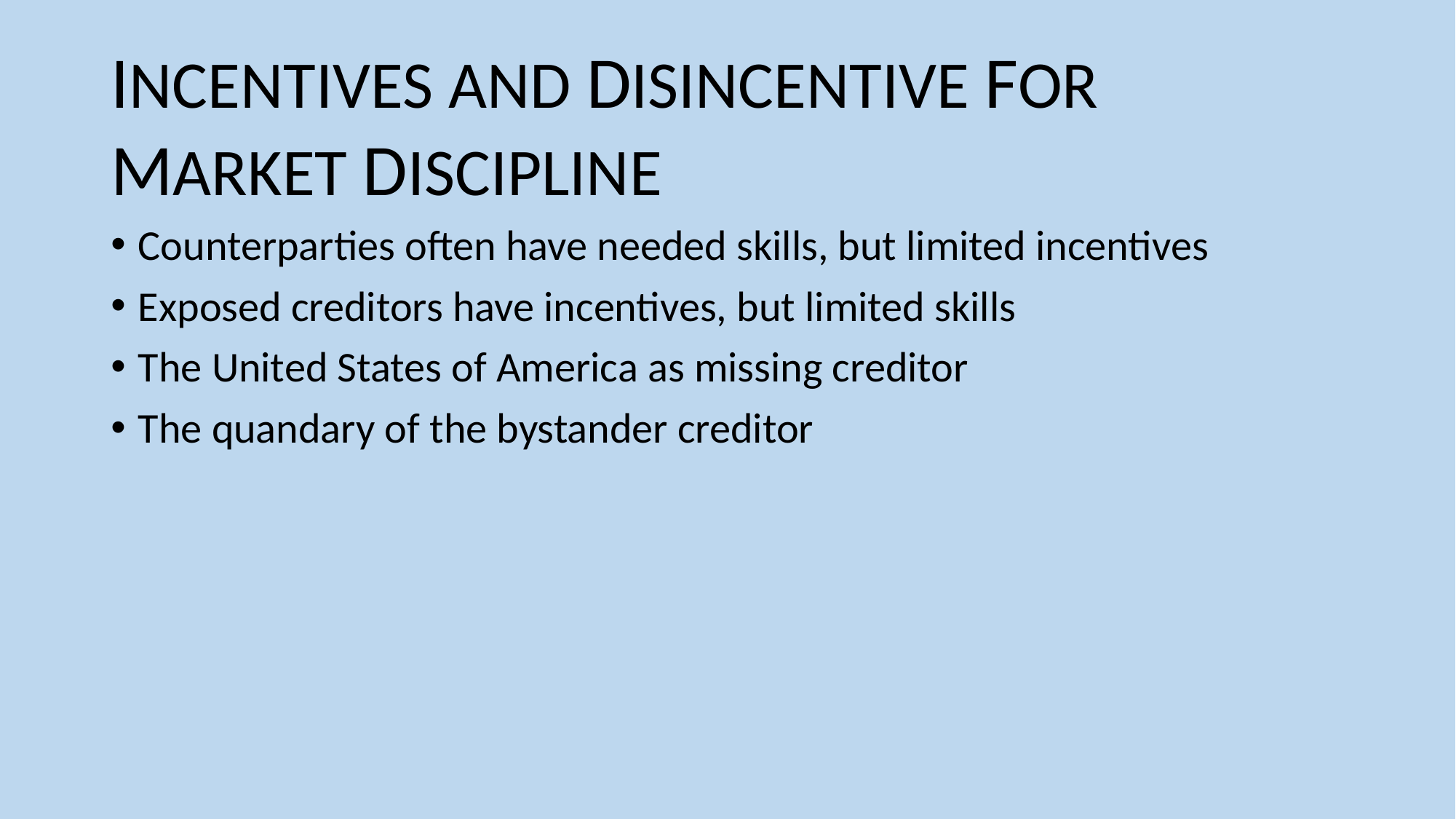

# INCENTIVES AND DISINCENTIVE FOR MARKET DISCIPLINE
Counterparties often have needed skills, but limited incentives
Exposed creditors have incentives, but limited skills
The United States of America as missing creditor
The quandary of the bystander creditor